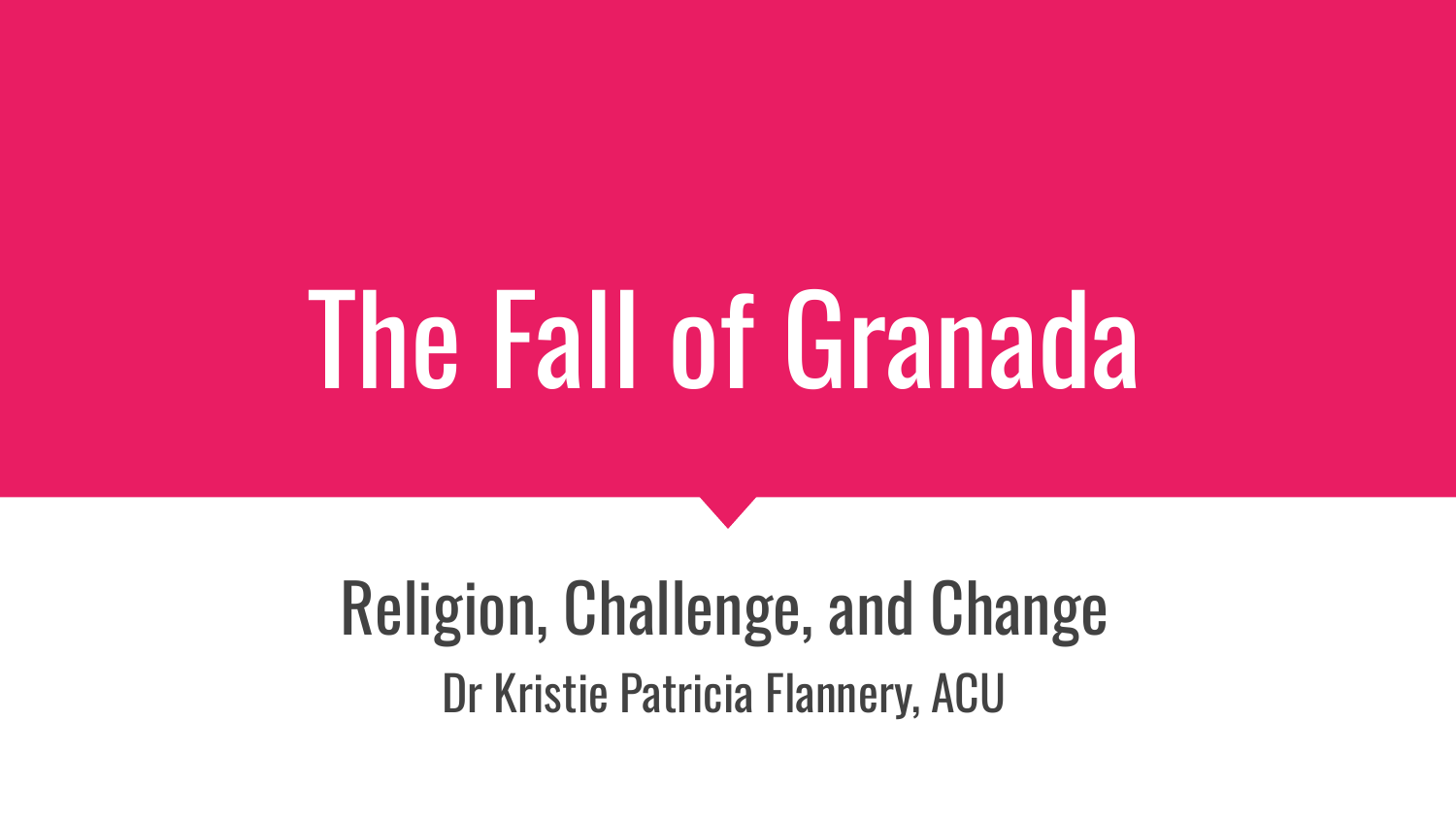

# The Fall of Granada
Religion, Challenge, and Change
Dr Kristie Patricia Flannery, ACU